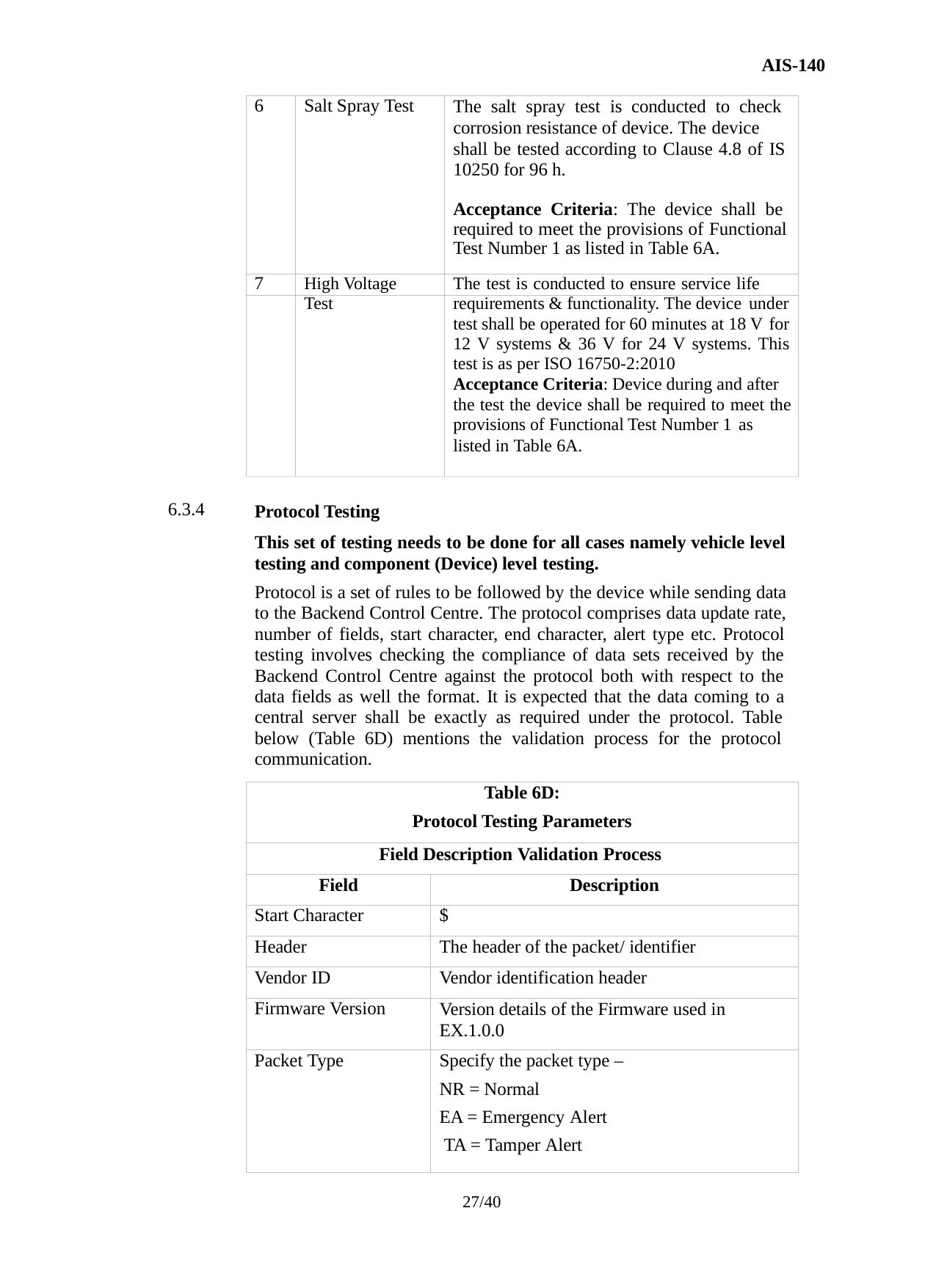

AIS-140
| 6 | Salt Spray Test | The salt spray test is conducted to check corrosion resistance of device. The device shall be tested according to Clause 4.8 of IS 10250 for 96 h. Acceptance Criteria: The device shall be required to meet the provisions of Functional Test Number 1 as listed in Table 6A. |
| --- | --- | --- |
| 7 | High Voltage | The test is conducted to ensure service life |
|  | Test | requirements & functionality. The device under |
|  |  | test shall be operated for 60 minutes at 18 V for |
|  |  | 12 V systems & 36 V for 24 V systems. This |
|  |  | test is as per ISO 16750-2:2010 |
|  |  | Acceptance Criteria: Device during and after |
|  |  | the test the device shall be required to meet the |
|  |  | provisions of Functional Test Number 1 as |
|  |  | listed in Table 6A. |
Protocol Testing
This set of testing needs to be done for all cases namely vehicle level  testing and component (Device) level testing.
Protocol is a set of rules to be followed by the device while sending data  to the Backend Control Centre. The protocol comprises data update rate,  number of fields, start character, end character, alert type etc. Protocol  testing involves checking the compliance of data sets received by the  Backend Control Centre against the protocol both with respect to the  data fields as well the format. It is expected that the data coming to a  central server shall be exactly as required under the protocol. Table  below (Table 6D) mentions the validation process for the protocol  communication.
6.3.4
| Table 6D: Protocol Testing Parameters |  |
| --- | --- |
| Field Description Validation Process |  |
| Field | Description |
| Start Character | $ |
| Header | The header of the packet/ identifier |
| Vendor ID | Vendor identification header |
| Firmware Version | Version details of the Firmware used in EX.1.0.0 |
| Packet Type | Specify the packet type – NR = Normal EA = Emergency Alert TA = Tamper Alert |
27/40